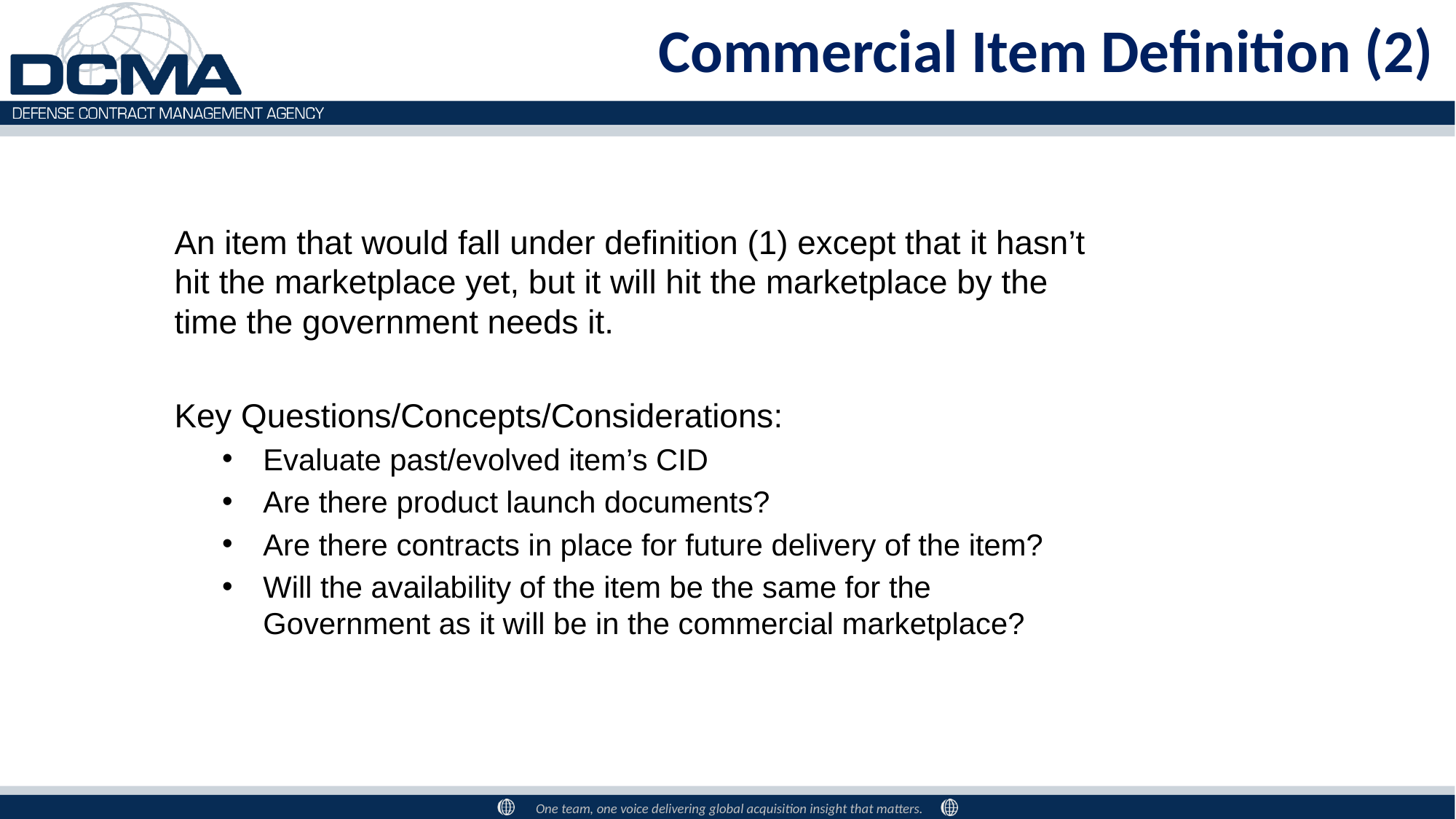

# Commercial Item Definition (2)

An item that would fall under definition (1) except that it hasn’t hit the marketplace yet, but it will hit the marketplace by the time the government needs it.

Key Questions/Concepts/Considerations:
Evaluate past/evolved item’s CID
Are there product launch documents?
Are there contracts in place for future delivery of the item?
Will the availability of the item be the same for the Government as it will be in the commercial marketplace?